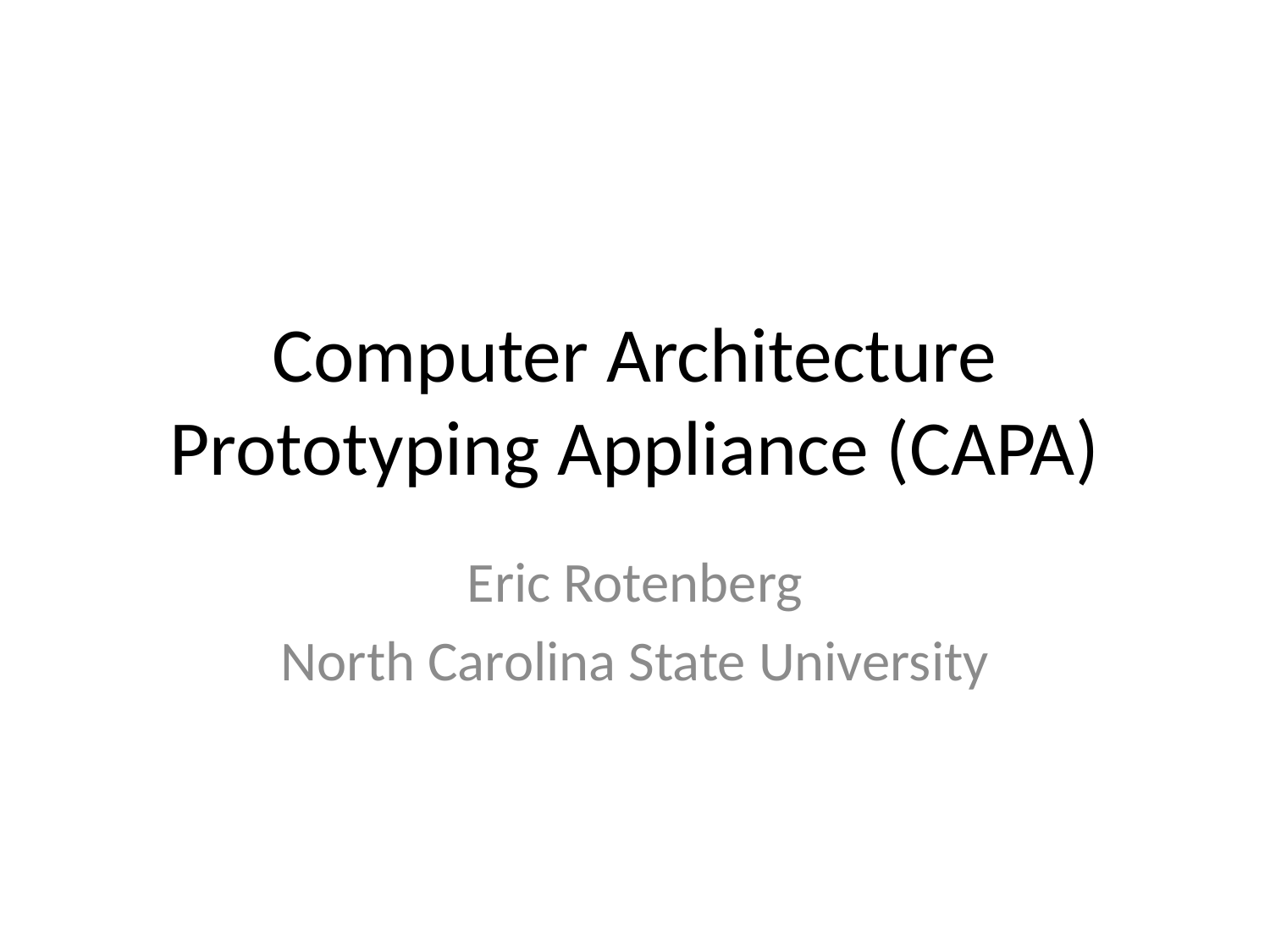

# Computer Architecture Prototyping Appliance (CAPA)
Eric Rotenberg
North Carolina State University